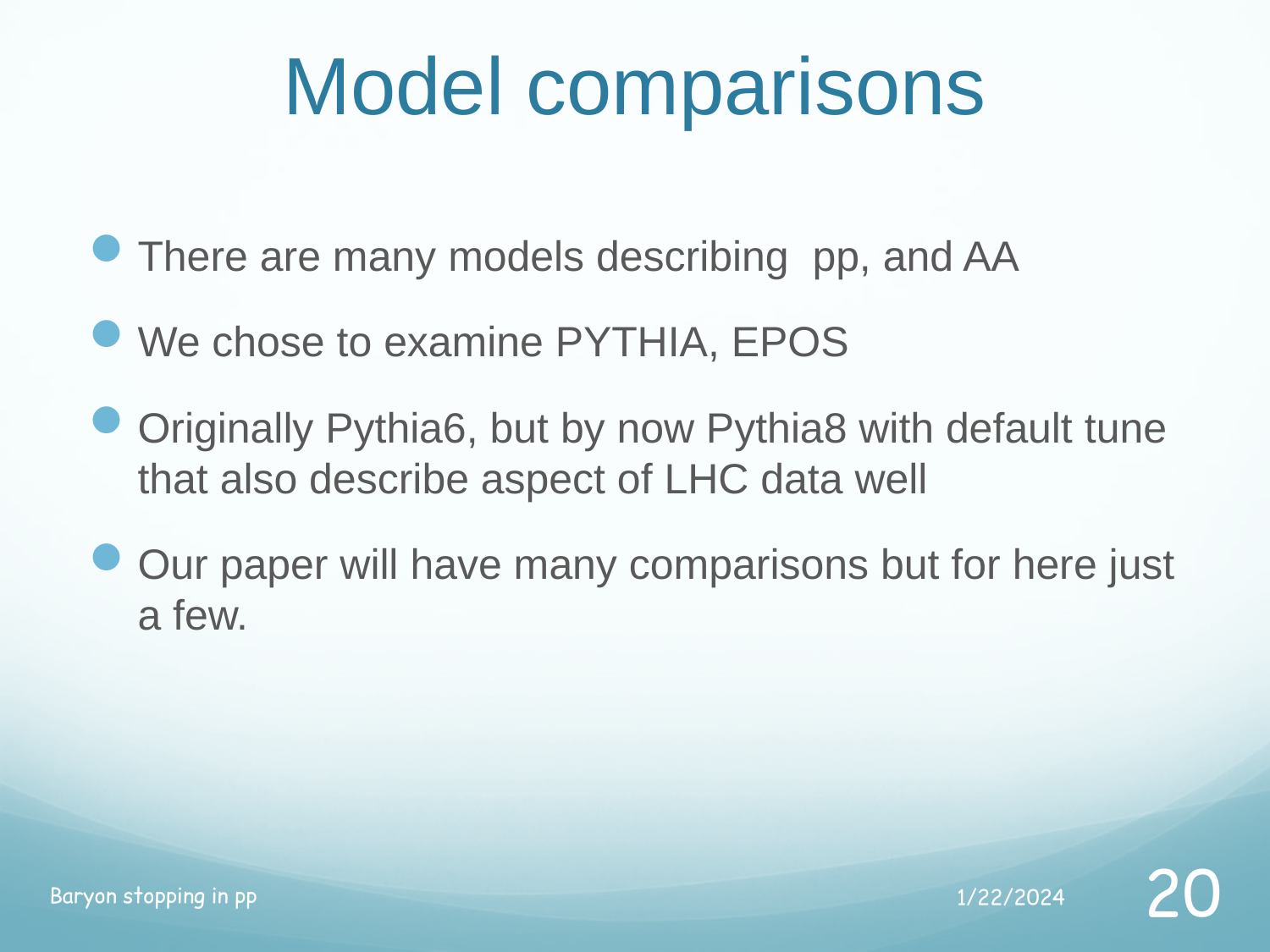

# Model comparisons
There are many models describing  pp, and AA
We chose to examine PYTHIA, EPOS
Originally Pythia6, but by now Pythia8 with default tune that also describe aspect of LHC data well
Our paper will have many comparisons but for here just a few.
Baryon stopping in pp
1/22/2024
20